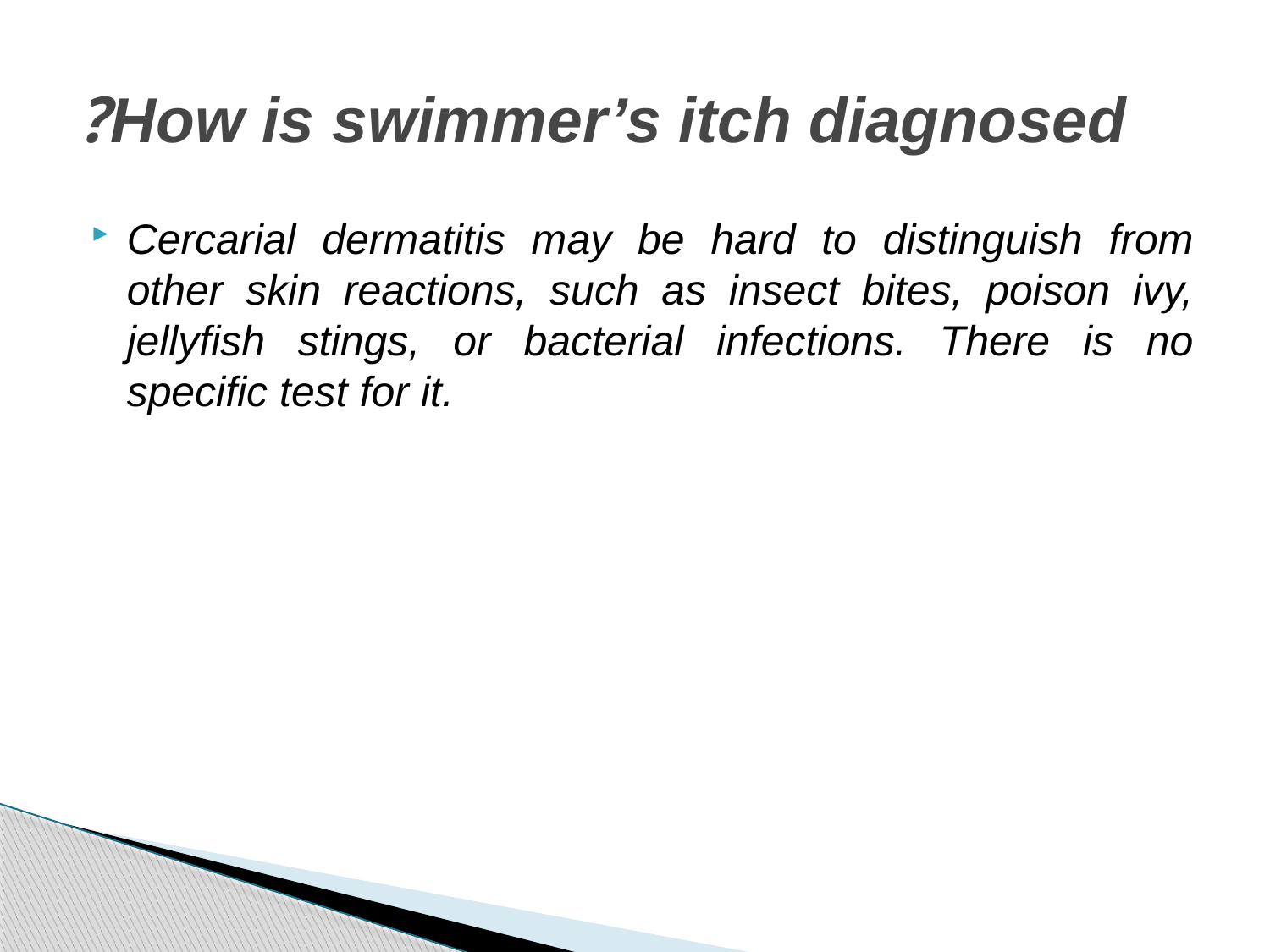

# How is swimmer’s itch diagnosed?
Cercarial dermatitis may be hard to distinguish from other skin reactions, such as insect bites, poison ivy, jellyfish stings, or bacterial infections. There is no specific test for it.